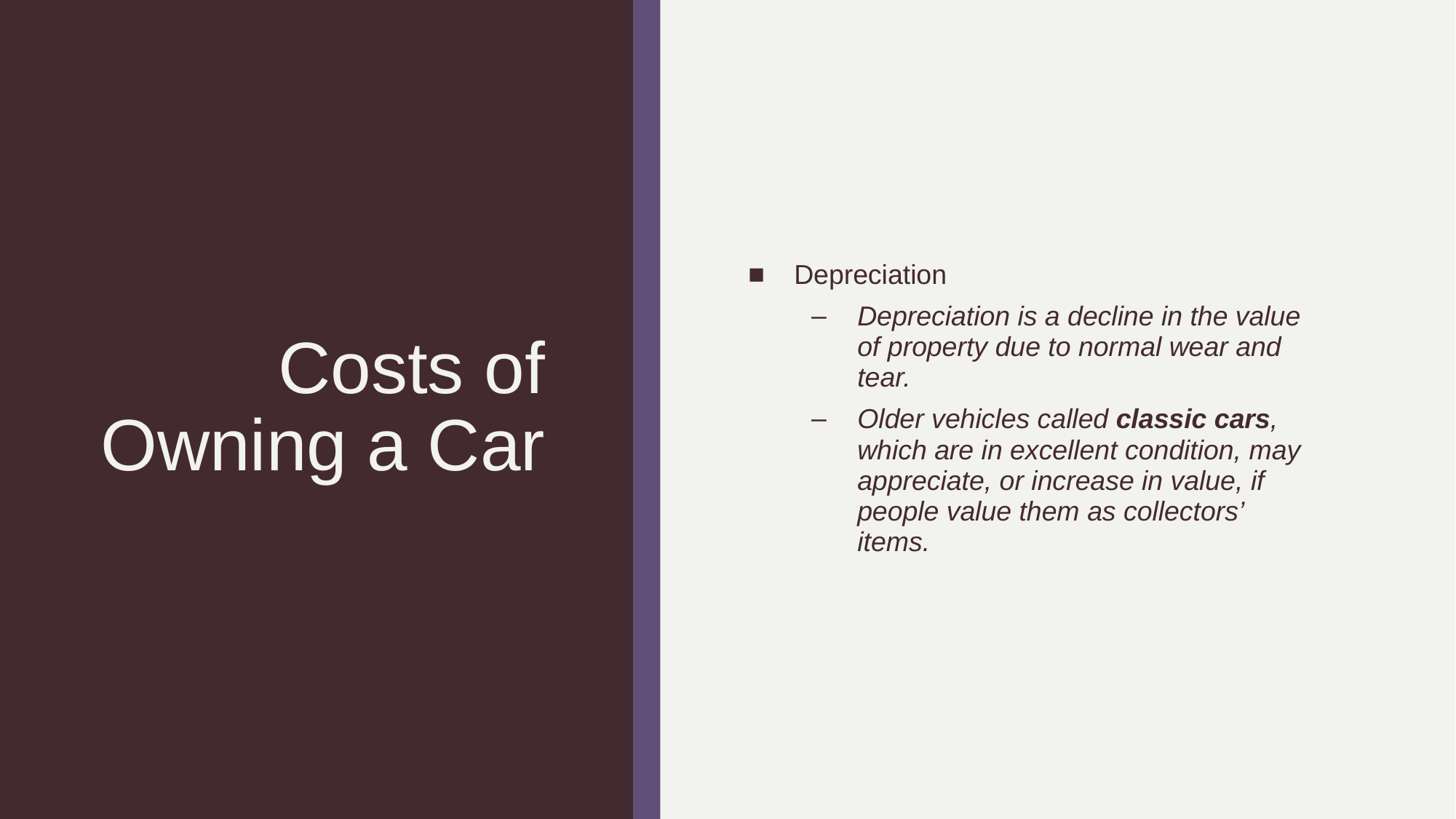

# Costs of Owning a Car
Depreciation
Depreciation is a decline in the value of property due to normal wear and tear.
Older vehicles called classic cars, which are in excellent condition, may appreciate, or increase in value, if people value them as collectors’ items.